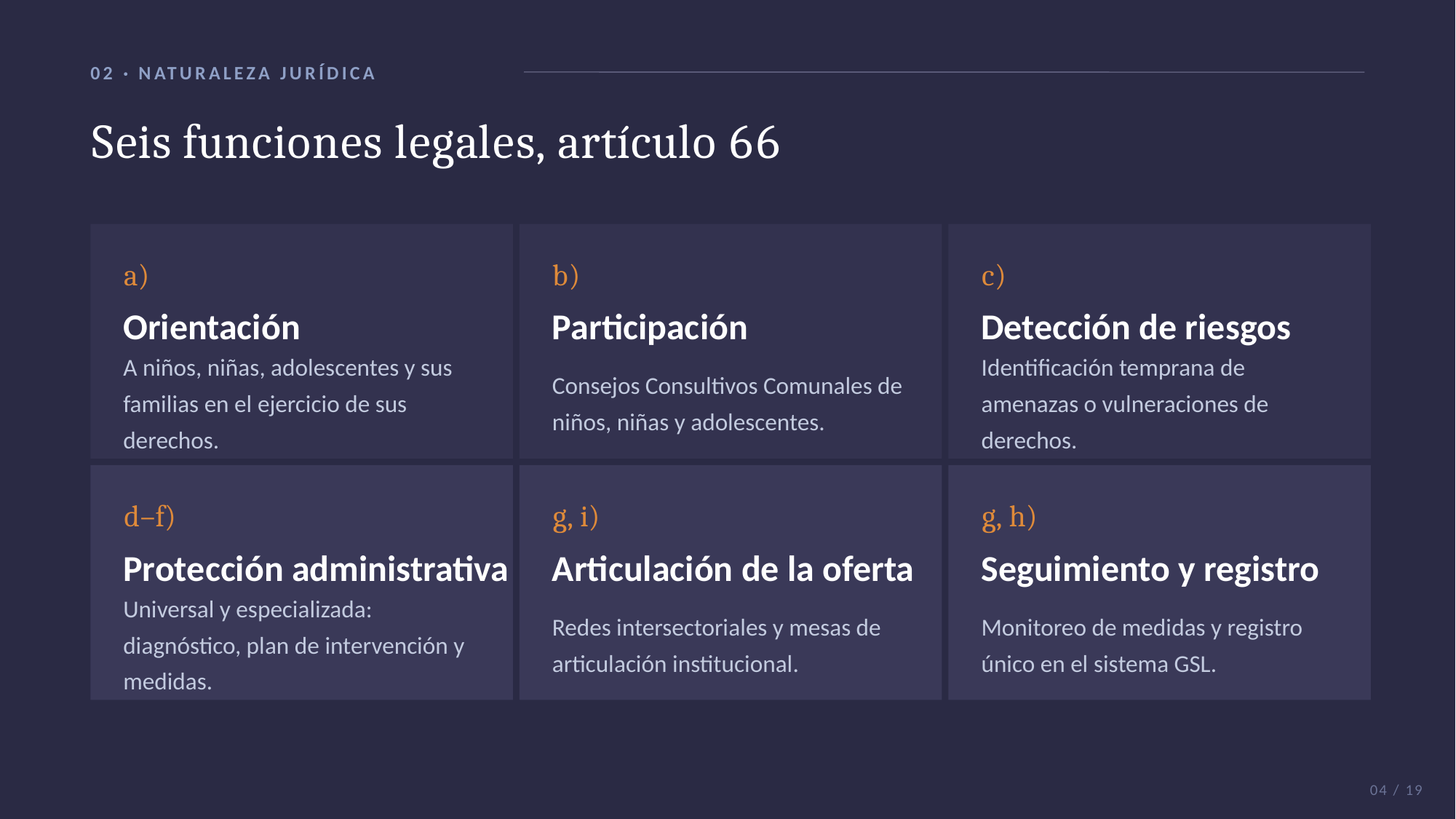

02 · NATURALEZA JURÍDICA

Seis funciones legales, artículo 66

a)
b)
c)
Orientación
Participación
Detección de riesgos
A niños, niñas, adolescentes y sus familias en el ejercicio de sus derechos.
Consejos Consultivos Comunales de niños, niñas y adolescentes.
Identificación temprana de amenazas o vulneraciones de derechos.

d–f)
g, i)
g, h)
Protección administrativa
Articulación de la oferta
Seguimiento y registro
Universal y especializada: diagnóstico, plan de intervención y medidas.
Redes intersectoriales y mesas de articulación institucional.
Monitoreo de medidas y registro único en el sistema GSL.
04 / 19